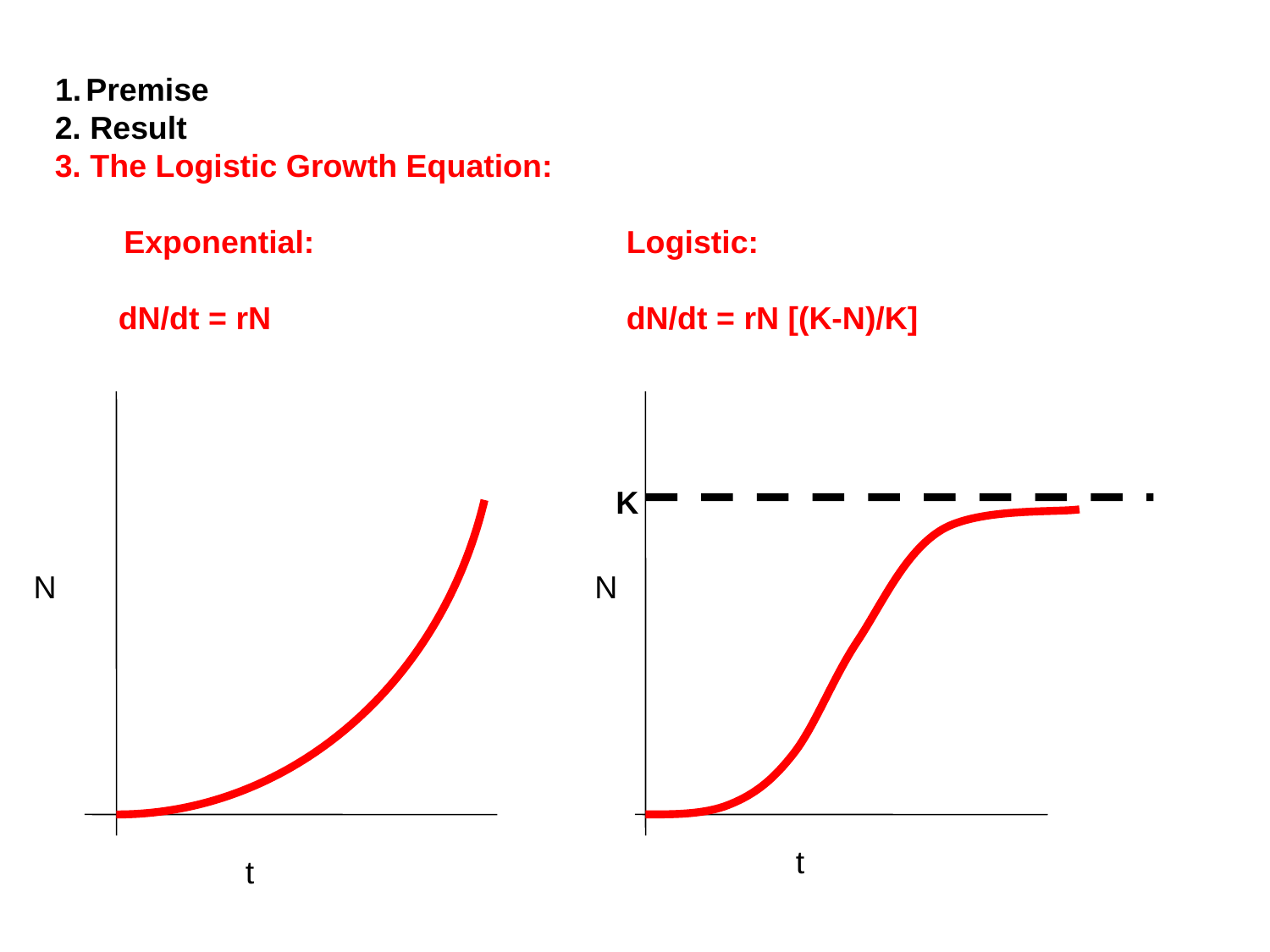

Premise
2. Result
3. The Logistic Growth Equation:

      Exponential:			Logistic:

	dN/dt = rN			dN/dt = rN [(K-N)/K]

K

N
N

t
t